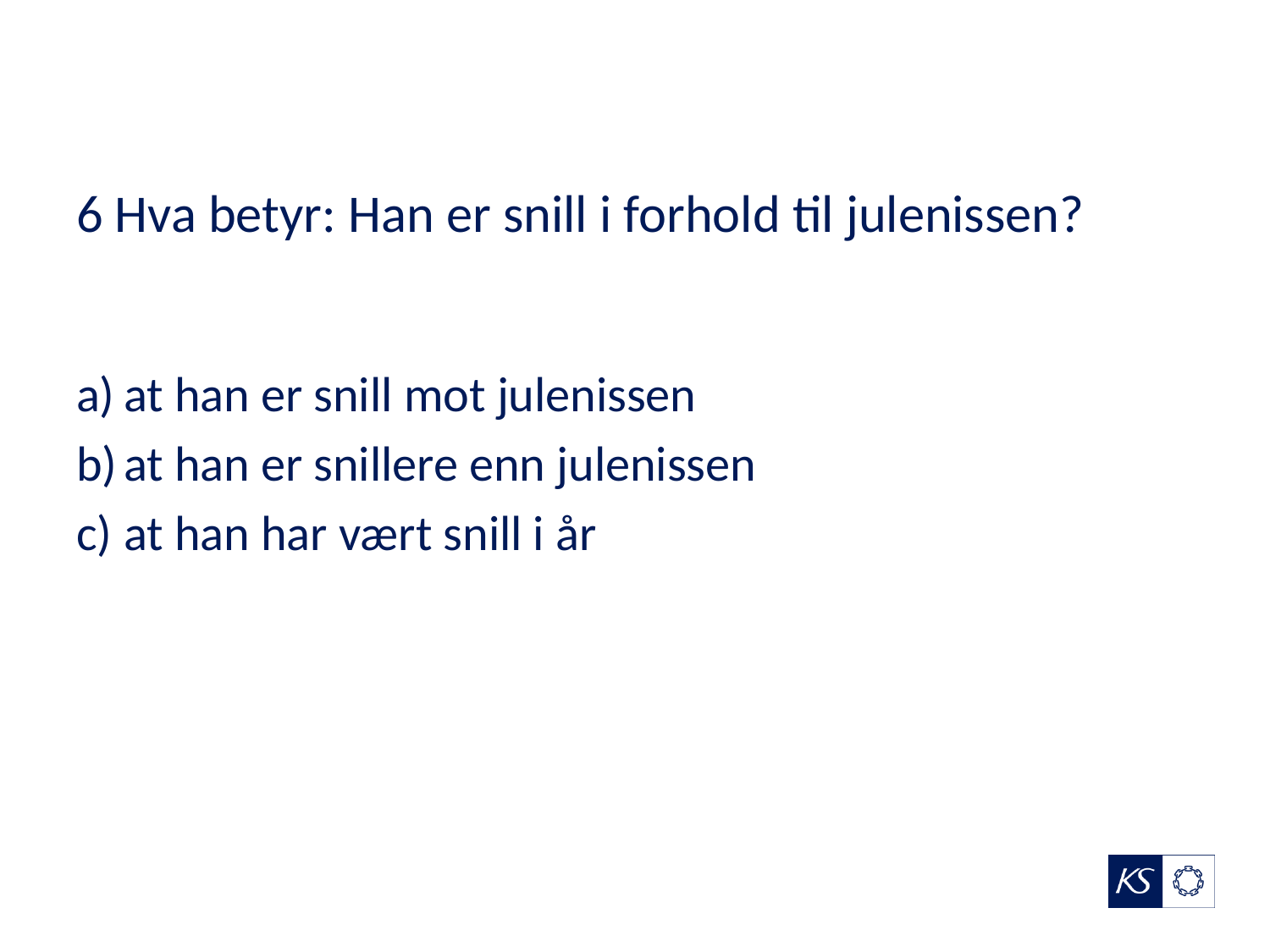

# 6 Hva betyr: Han er snill i forhold til julenissen?

at han er snill mot julenissen
at han er snillere enn julenissen
at han har vært snill i år